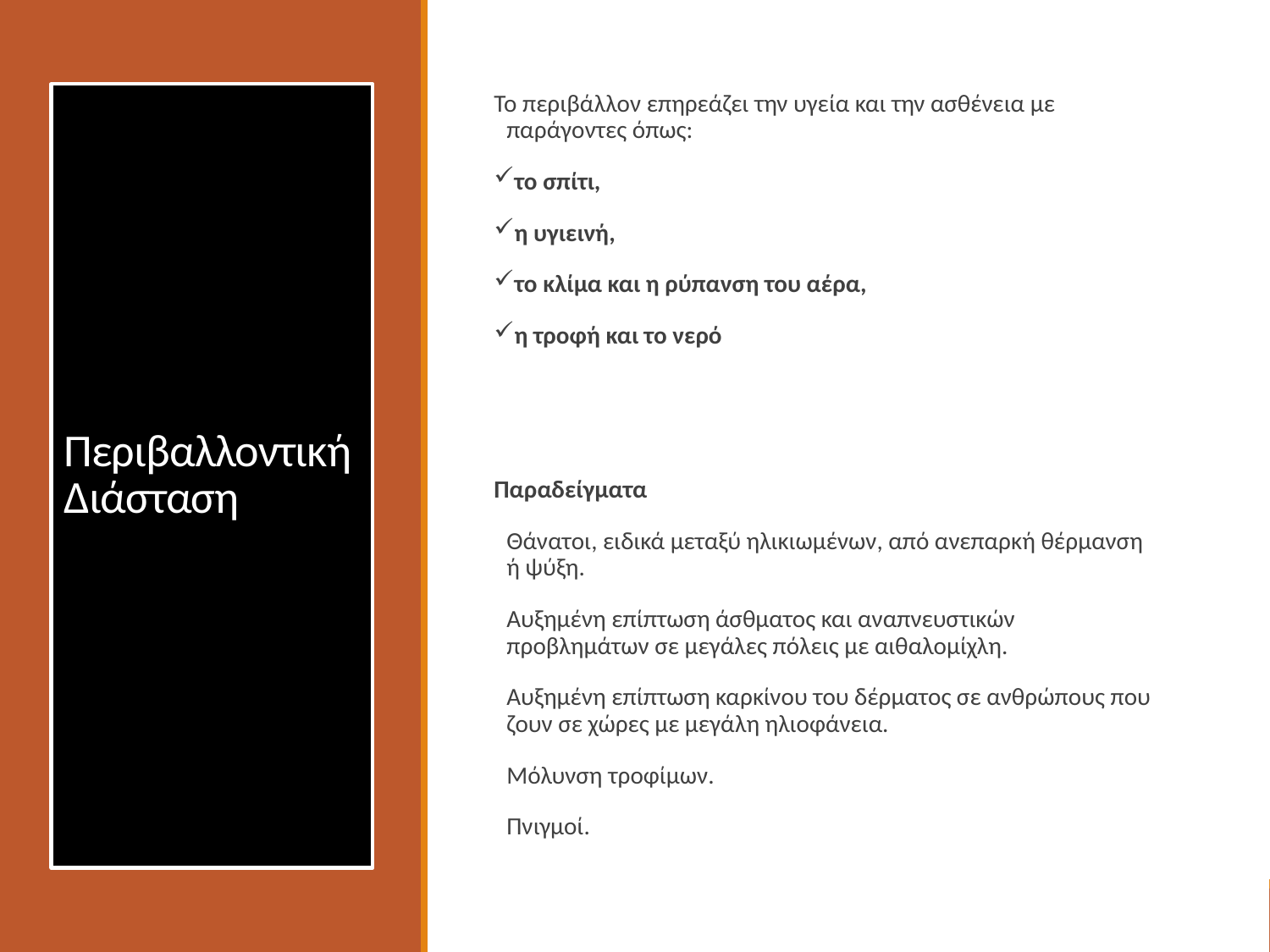

# Περιβαλλοντική Διάσταση
Το περιβάλλον επηρεάζει την υγεία και την ασθένεια με παράγοντες όπως:
το σπίτι,
η υγιεινή,
το κλίμα και η ρύπανση του αέρα,
η τροφή και το νερό

Παραδείγματα
Θάνατοι, ειδικά μεταξύ ηλικιωμένων, από ανεπαρκή θέρμανση ή ψύξη.
Αυξημένη επίπτωση άσθματος και αναπνευστικών προβλημάτων σε μεγάλες πόλεις με αιθαλομίχλη.
Αυξημένη επίπτωση καρκίνου του δέρματος σε ανθρώπους που ζουν σε χώρες με μεγάλη ηλιοφάνεια.
Μόλυνση τροφίμων.
Πνιγμοί.